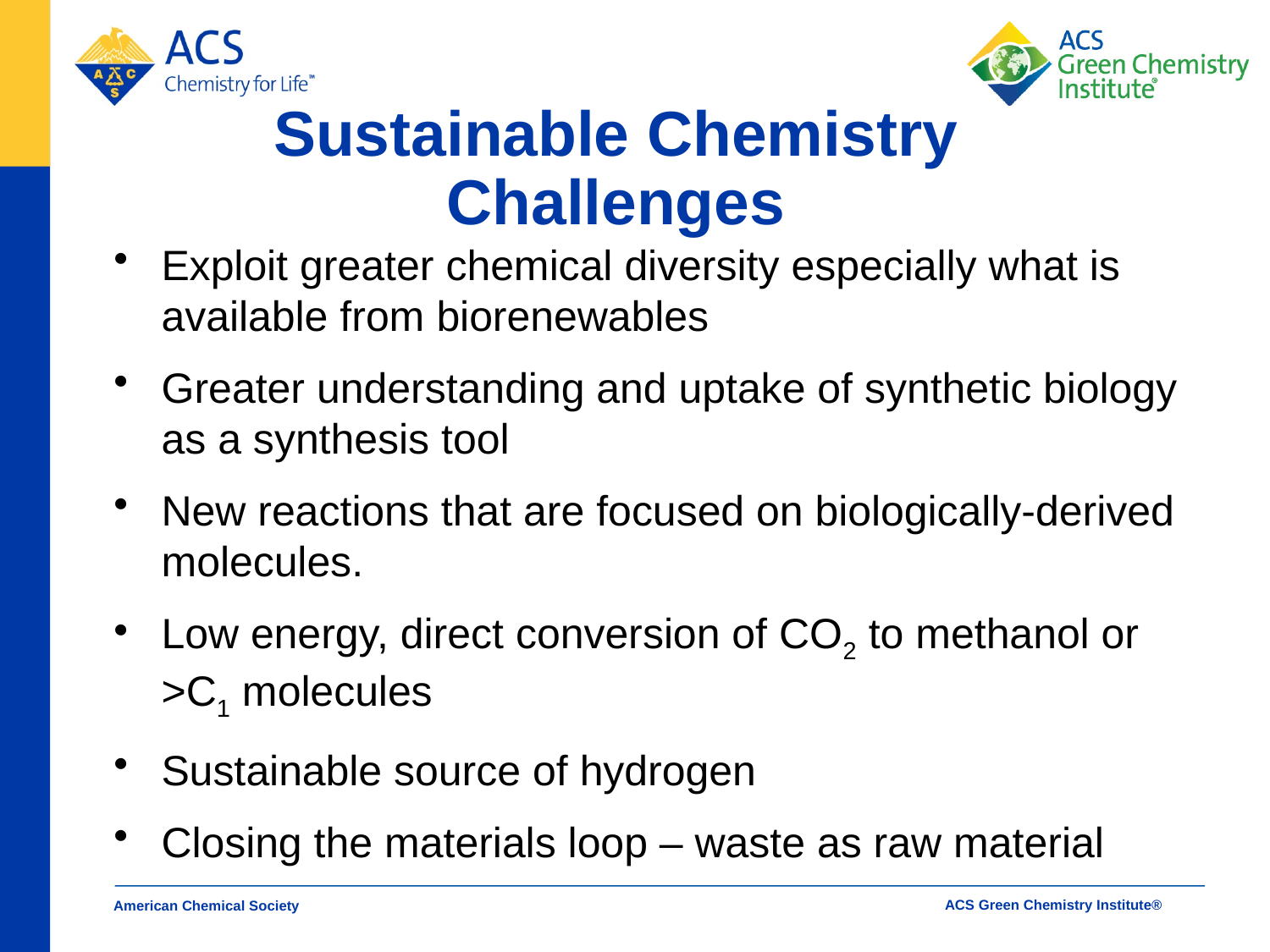

# Sustainable Chemistry Challenges
Exploit greater chemical diversity especially what is available from biorenewables
Greater understanding and uptake of synthetic biology as a synthesis tool
New reactions that are focused on biologically-derived molecules.
Low energy, direct conversion of CO2 to methanol or >C1 molecules
Sustainable source of hydrogen
Closing the materials loop – waste as raw material

American Chemical Society